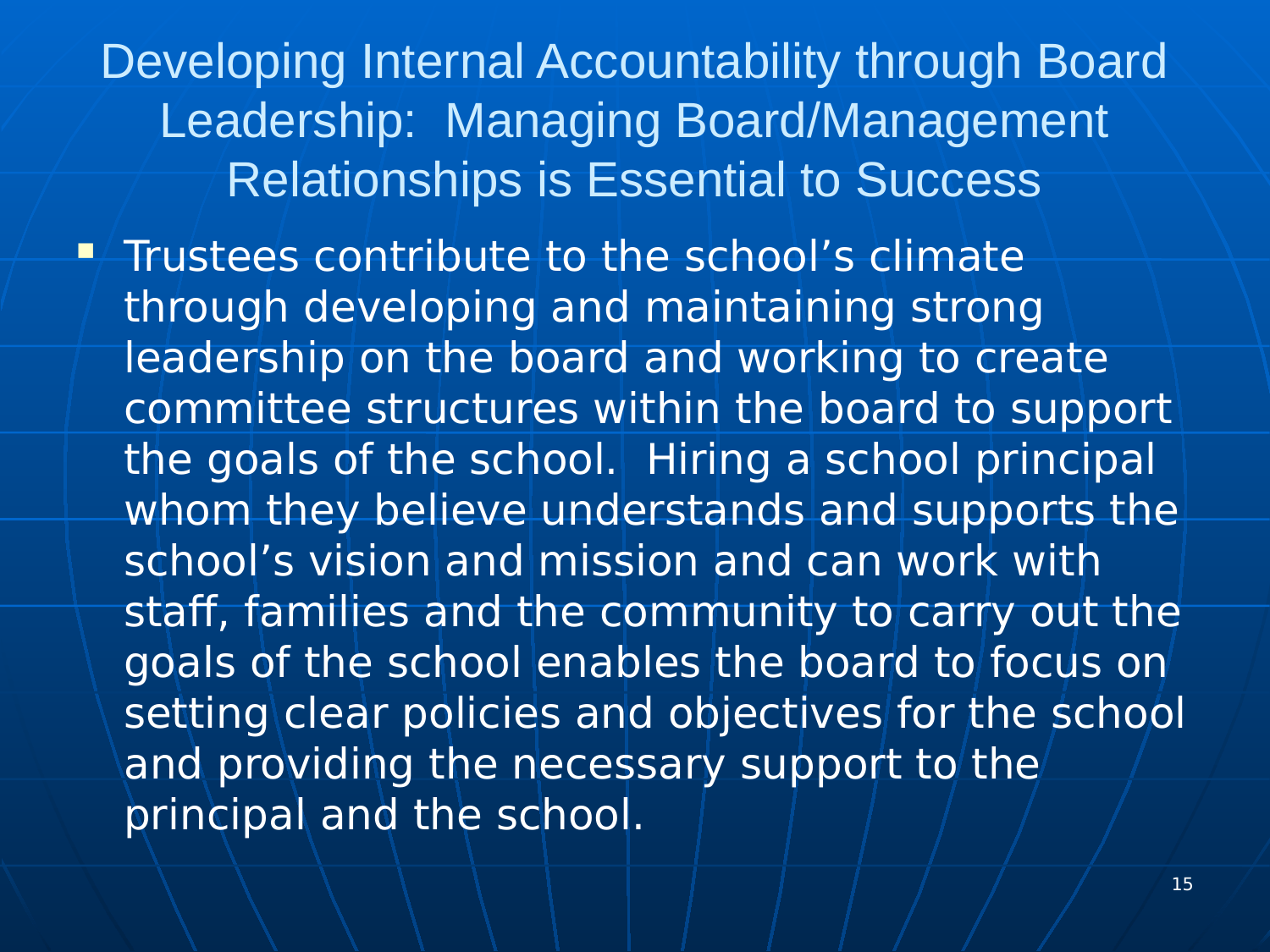

# Developing Internal Accountability through Board Leadership:  Managing Board/Management Relationships is Essential to Success
Trustees contribute to the school’s climate through developing and maintaining strong leadership on the board and working to create committee structures within the board to support the goals of the school.  Hiring a school principal whom they believe understands and supports the school’s vision and mission and can work with staff, families and the community to carry out the goals of the school enables the board to focus on setting clear policies and objectives for the school and providing the necessary support to the principal and the school.

15